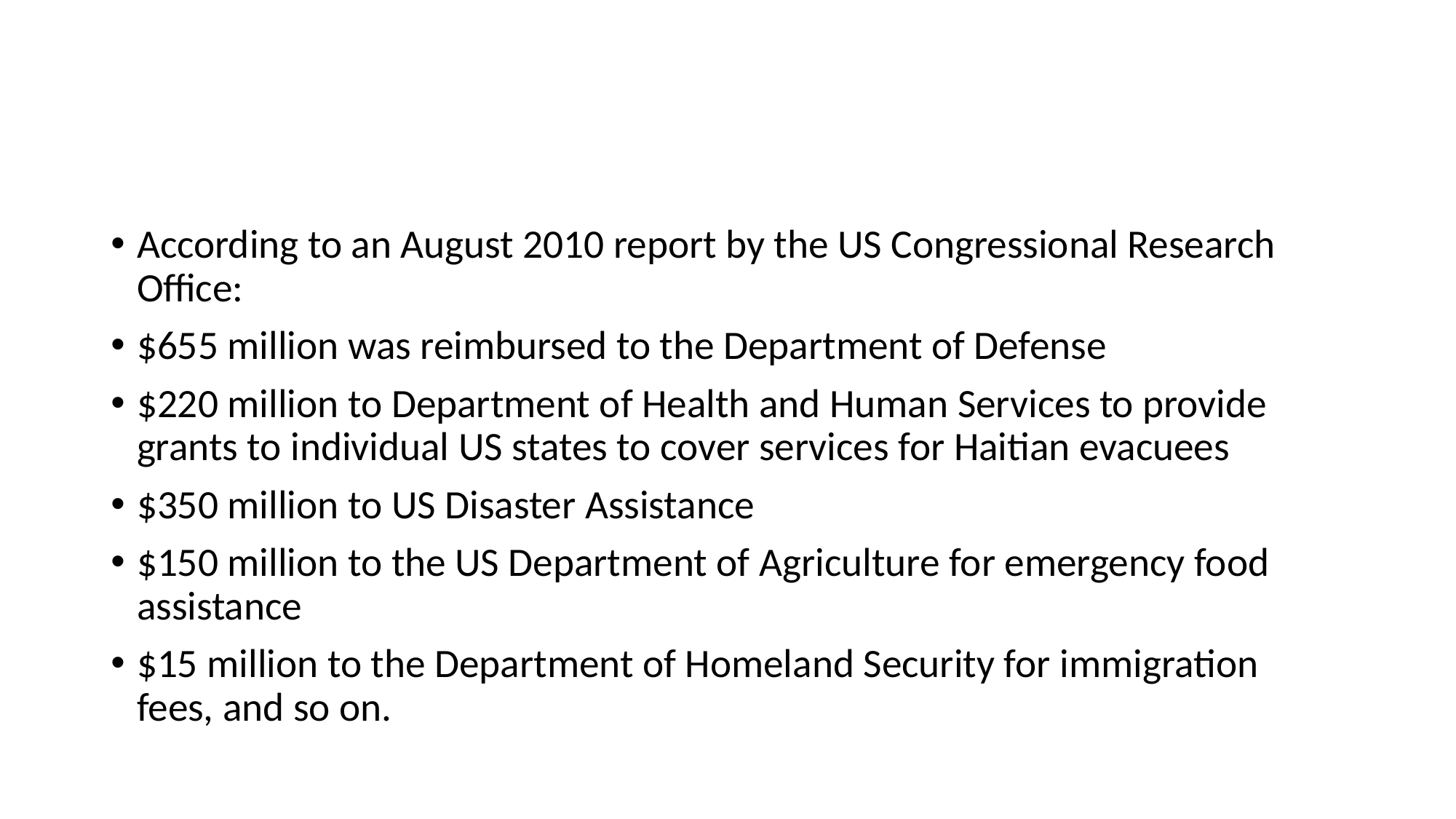

#
According to an August 2010 report by the US Congressional Research Office:
$655 million was reimbursed to the Department of Defense
$220 million to Department of Health and Human Services to provide grants to individual US states to cover services for Haitian evacuees
$350 million to US Disaster Assistance
$150 million to the US Department of Agriculture for emergency food assistance
$15 million to the Department of Homeland Security for immigration fees, and so on.